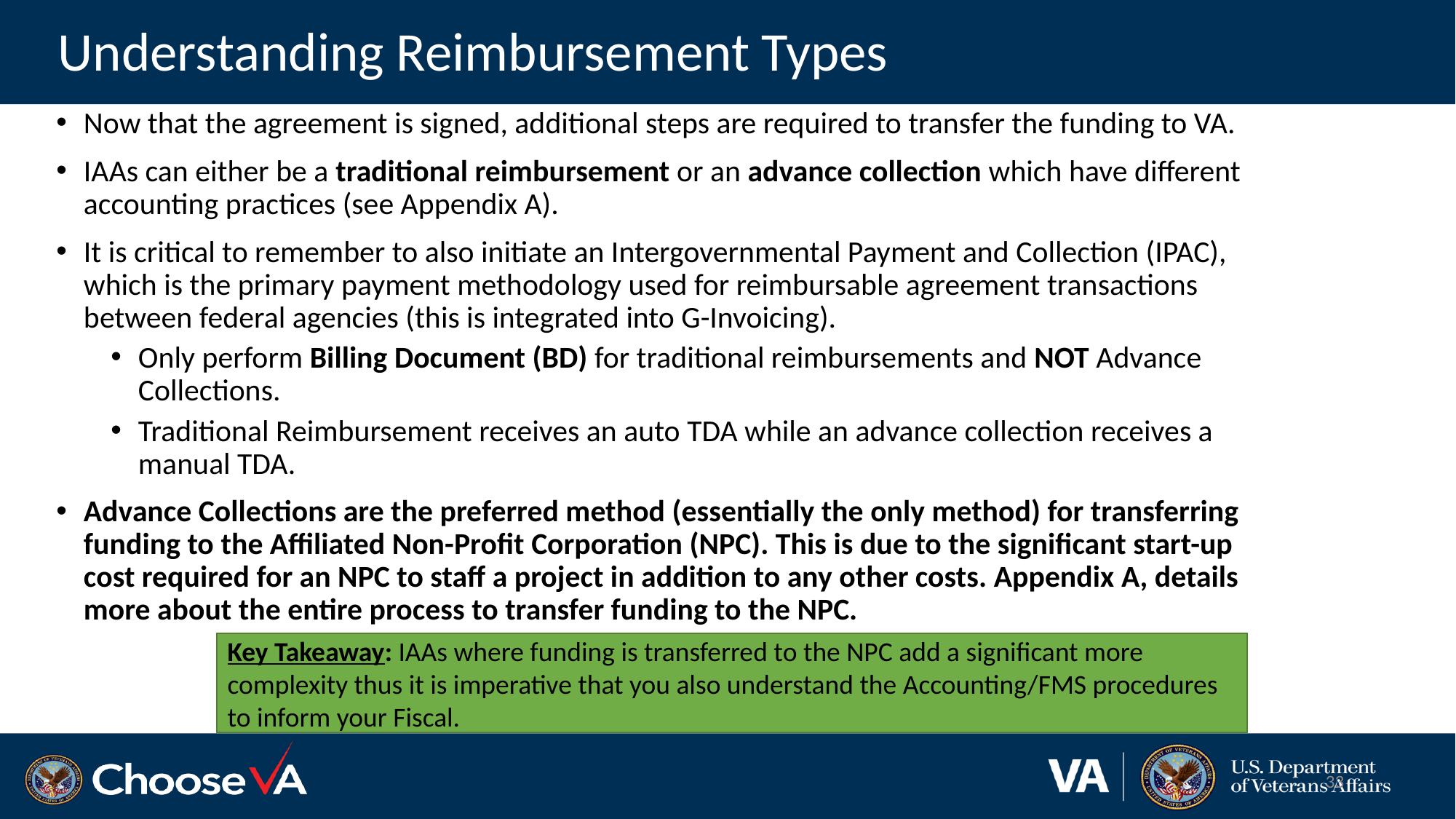

# Understanding Reimbursement Types
Now that the agreement is signed, additional steps are required to transfer the funding to VA.
IAAs can either be a traditional reimbursement or an advance collection which have different accounting practices (see Appendix A).
It is critical to remember to also initiate an Intergovernmental Payment and Collection (IPAC), which is the primary payment methodology used for reimbursable agreement transactions between federal agencies (this is integrated into G-Invoicing).
Only perform Billing Document (BD) for traditional reimbursements and NOT Advance Collections.
Traditional Reimbursement receives an auto TDA while an advance collection receives a manual TDA.
Advance Collections are the preferred method (essentially the only method) for transferring funding to the Affiliated Non-Profit Corporation (NPC). This is due to the significant start-up cost required for an NPC to staff a project in addition to any other costs. Appendix A, details more about the entire process to transfer funding to the NPC.

Key Takeaway: IAAs where funding is transferred to the NPC add a significant more complexity thus it is imperative that you also understand the Accounting/FMS procedures to inform your Fiscal.
33